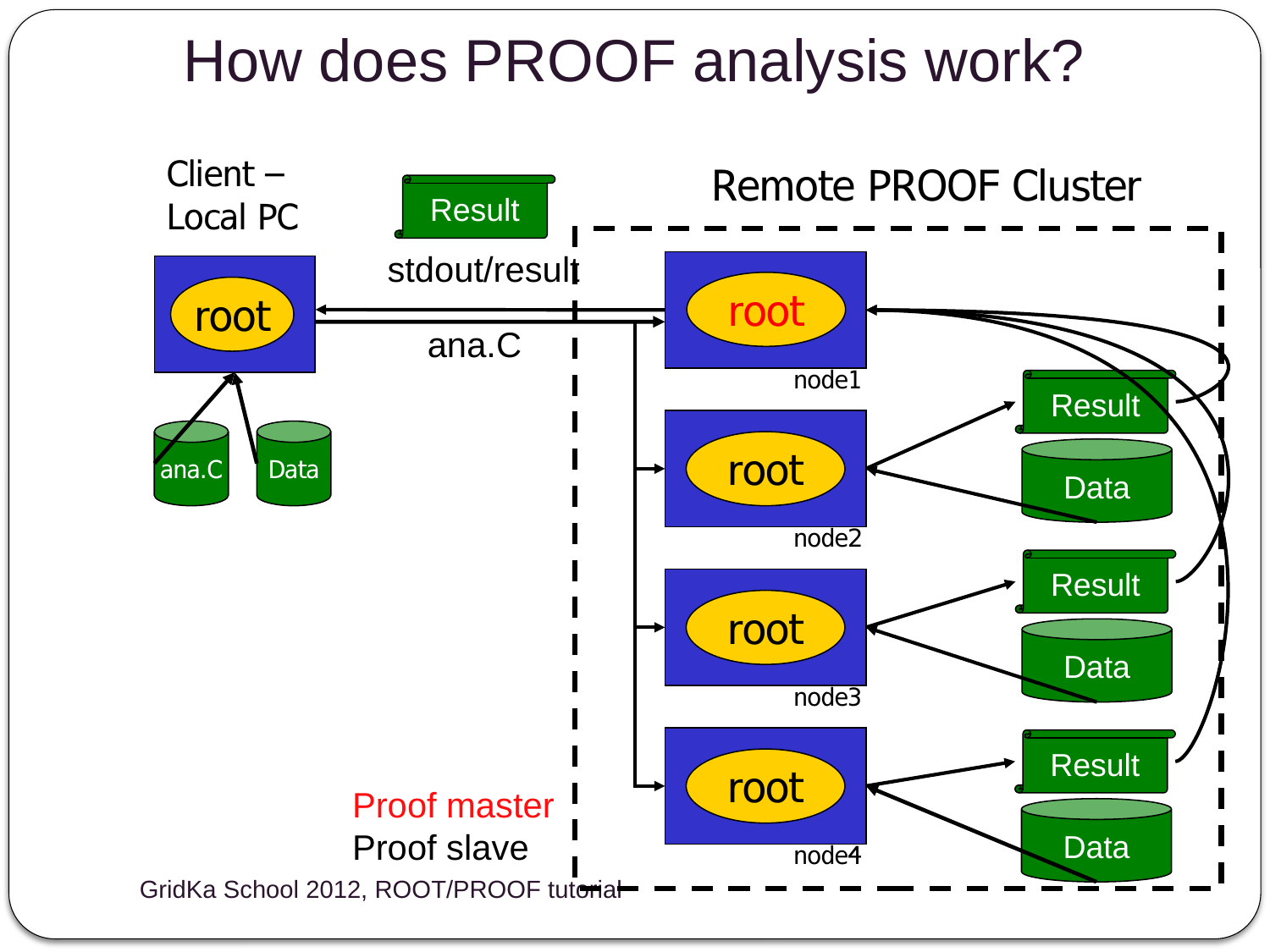

# How does PROOF analysis work?
Client –
Local PC
Remote PROOF Cluster
Result

stdout/result

root
root
ana.C

node1
Result

ana.C
Data
root
root
root
Data
node2
Result

Data
node3

Result
Proof master
Proof slave
Data
node4
GridKa School 2012, ROOT/PROOF tutorial